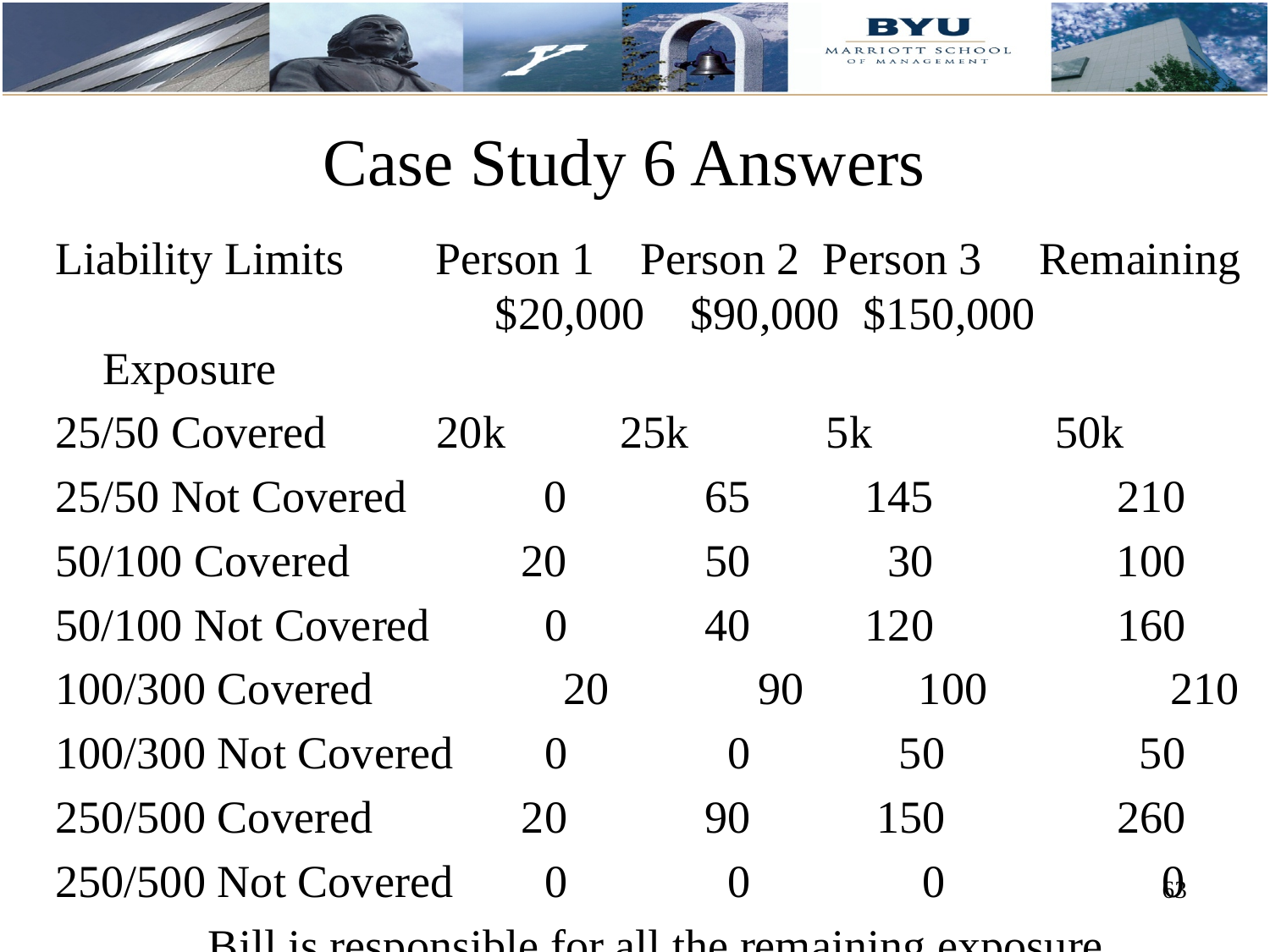

# Case Study 6 Answers
Liability Limits        Person 1    Person 2  Person 3     Remaining 			 $20,000    $90,000  $150,000	Exposure
25/50 Covered	       20k          25k            5k                50k
25/50 Not Covered            0            65          145                210
50/100 Covered               20            50            30                100
50/100 Not Covered          0            40          120                160
100/300 Covered	       20             90          100                210
100/300 Not Covered        0              0             50                 50
250/500 Covered             20            90           150               260
250/500 Not Covered        0              0               0                   0
Bill is responsible for all the remaining exposure